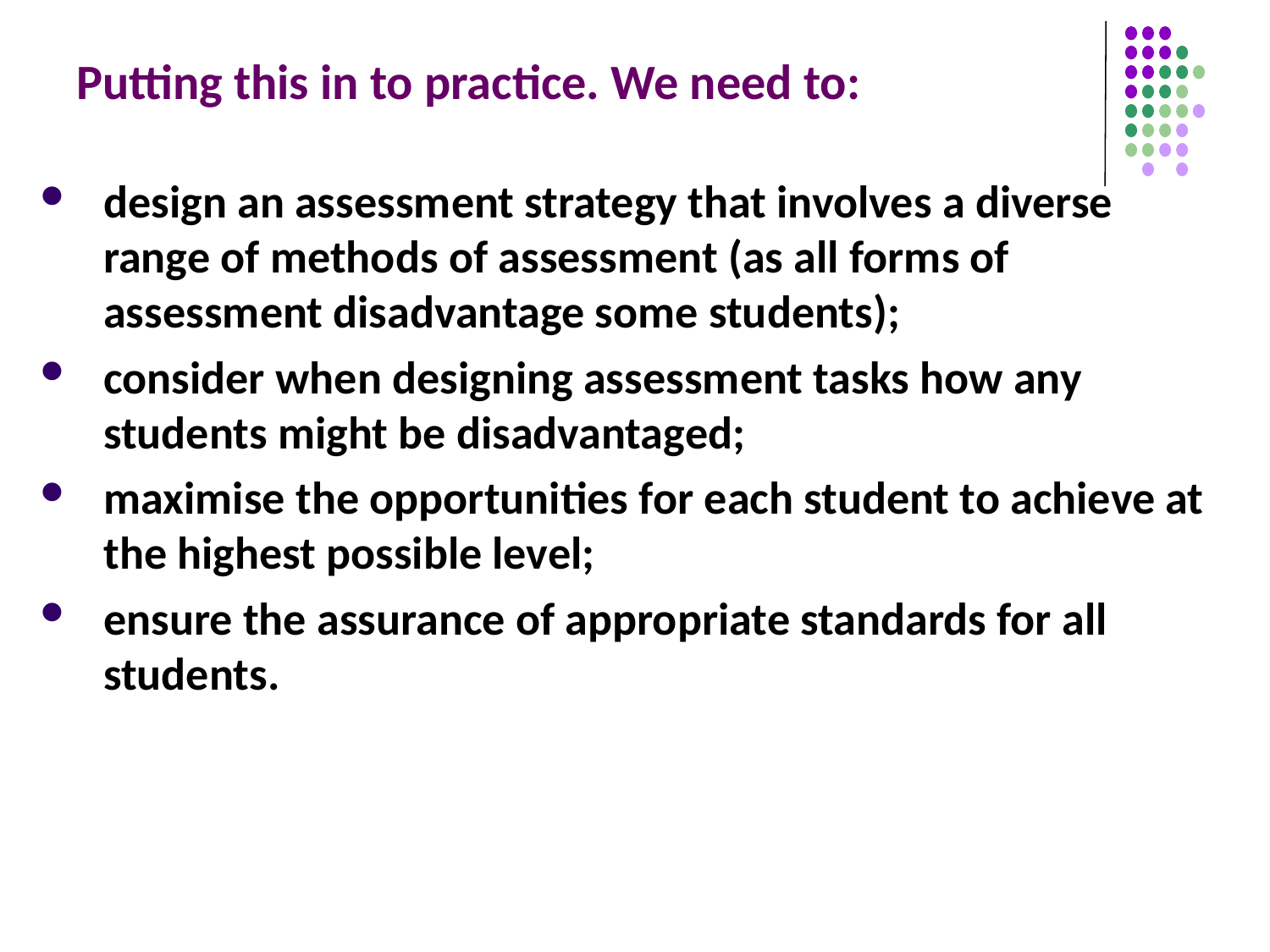

# Putting this in to practice. We need to:
design an assessment strategy that involves a diverse range of methods of assessment (as all forms of assessment disadvantage some students);
consider when designing assessment tasks how any students might be disadvantaged;
maximise the opportunities for each student to achieve at the highest possible level;
ensure the assurance of appropriate standards for all students.